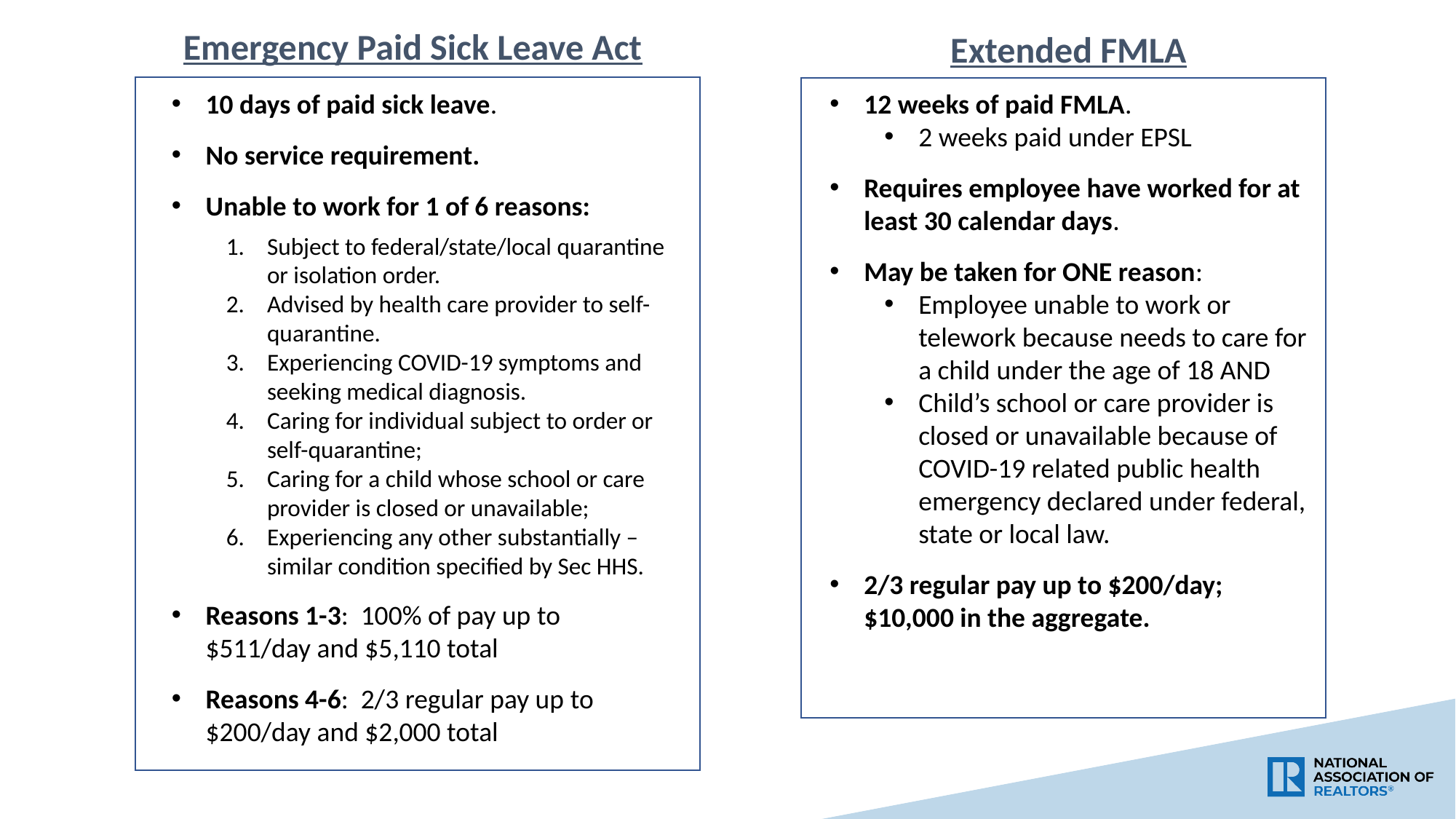

9
Extended FMLA
Emergency Paid Sick Leave Act

10 days of paid sick leave.
No service requirement.
Unable to work for 1 of 6 reasons:
Subject to federal/state/local quarantine or isolation order.
Advised by health care provider to self-quarantine.
Experiencing COVID-19 symptoms and seeking medical diagnosis.
Caring for individual subject to order or self-quarantine;
Caring for a child whose school or care provider is closed or unavailable;
Experiencing any other substantially –similar condition specified by Sec HHS.
Reasons 1-3:  100% of pay up to $511/day and $5,110 total
Reasons 4-6:  2/3 regular pay up to $200/day and $2,000 total

12 weeks of paid FMLA.
2 weeks paid under EPSL
Requires employee have worked for at least 30 calendar days.
May be taken for ONE reason:
Employee unable to work or telework because needs to care for a child under the age of 18 AND
Child’s school or care provider is closed or unavailable because of COVID-19 related public health emergency declared under federal, state or local law.
2/3 regular pay up to $200/day; $10,000 in the aggregate.